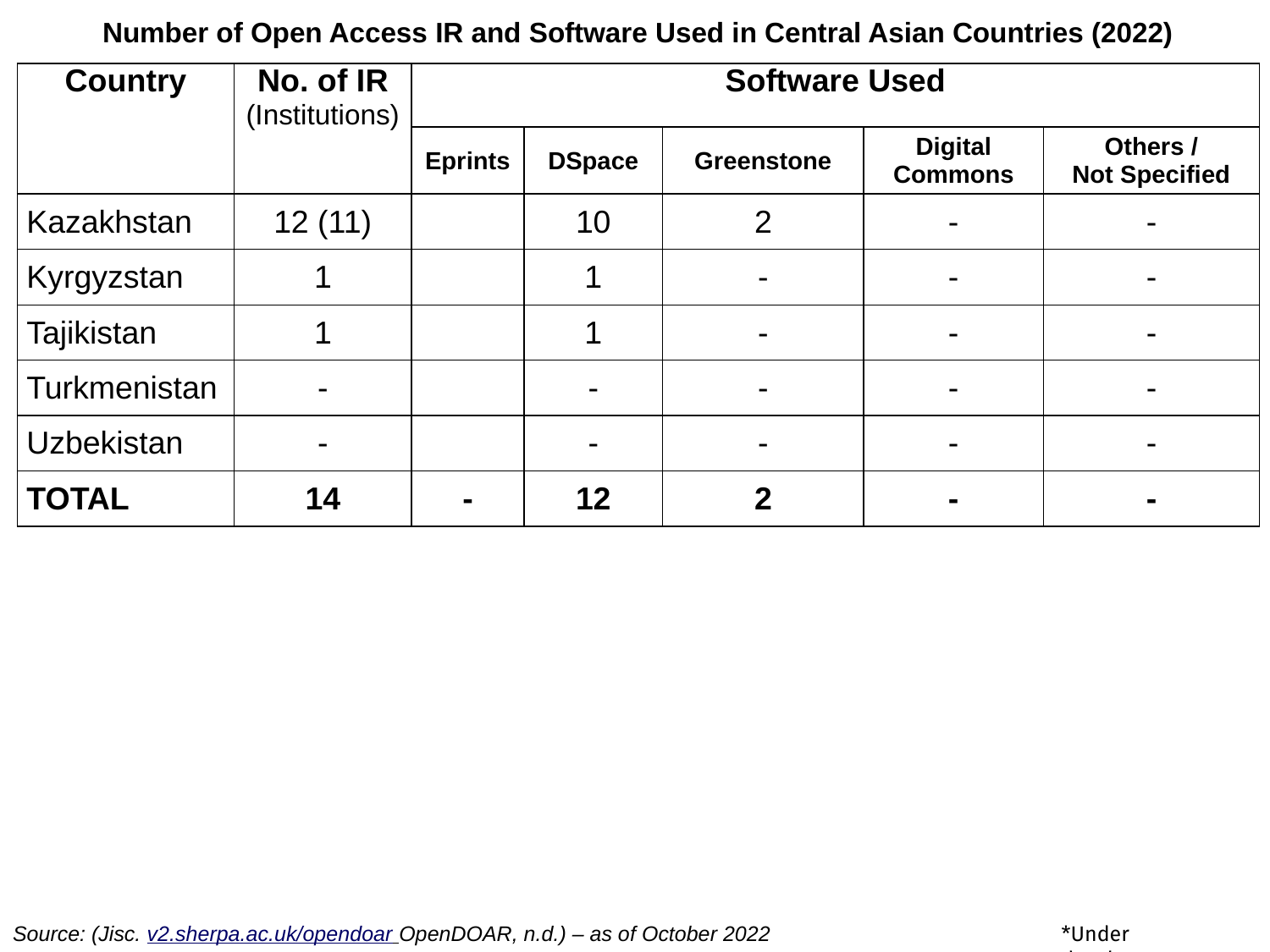

Number of Open Access IR and Software Used in Central Asian Countries (2022)
| Country | No. of IR (Institutions) | Software Used |  |  |  |  |
| --- | --- | --- | --- | --- | --- | --- |
|  |  | Eprints | DSpace | Greenstone | Digital Commons | Others / Not Specified |
| Kazakhstan | 12 (11) |  | 10 | 2 | - | - |
| Kyrgyzstan | 1 |  | 1 | - | - | - |
| Tajikistan | 1 |  | 1 | - | - | - |
| Turkmenistan | - |  | - | - | - | - |
| Uzbekistan | - |  | - | - | - | - |
| TOTAL | 14 | - | 12 | 2 | - | - |

*Under development
Source: (Jisc. v2.sherpa.ac.uk/opendoar OpenDOAR, n.d.) – as of October 2022